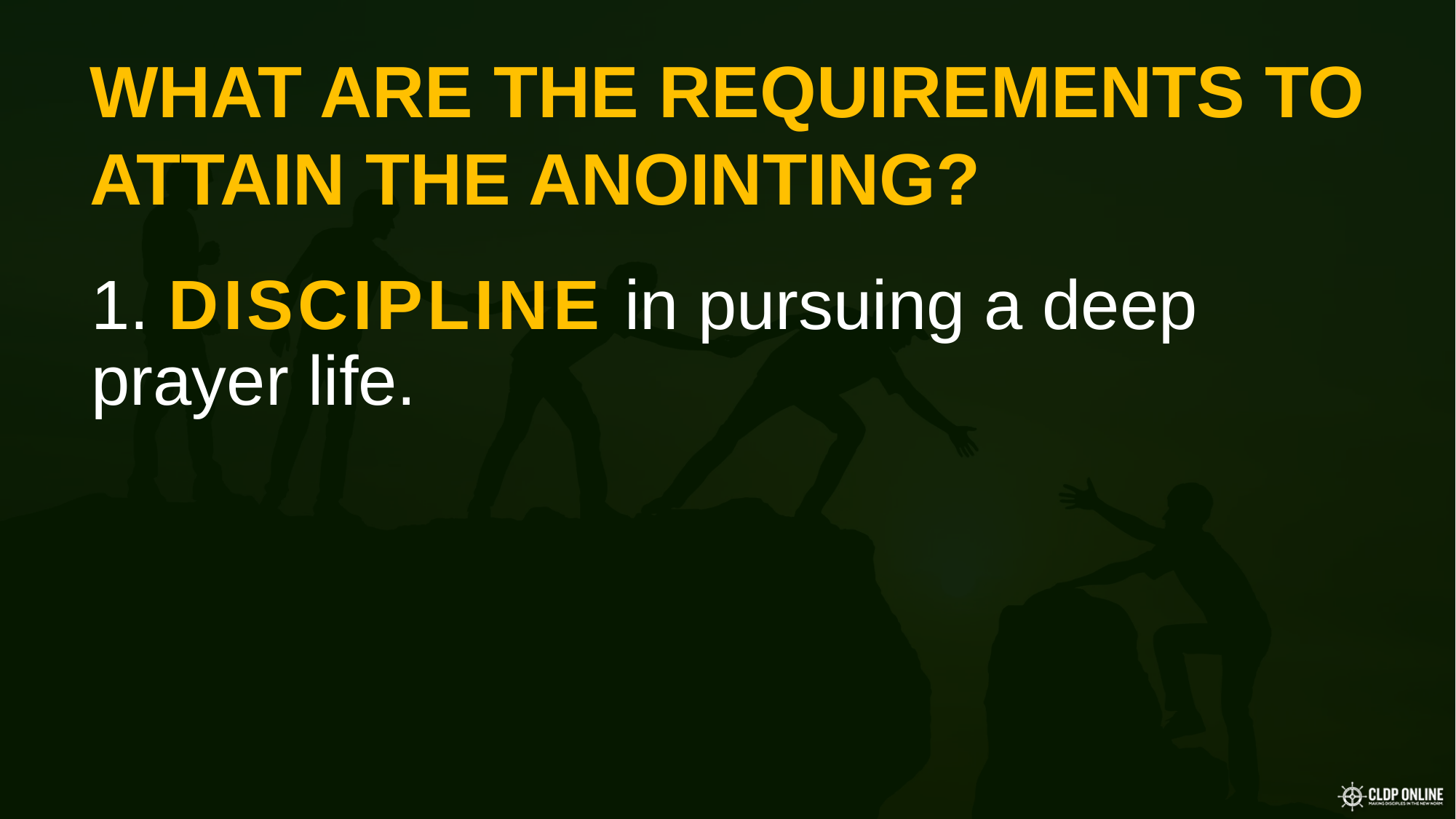

WHAT ARE THE REQUIREMENTS TO ATTAIN THE ANOINTING?
1. DISCIPLINE in pursuing a deep prayer life.